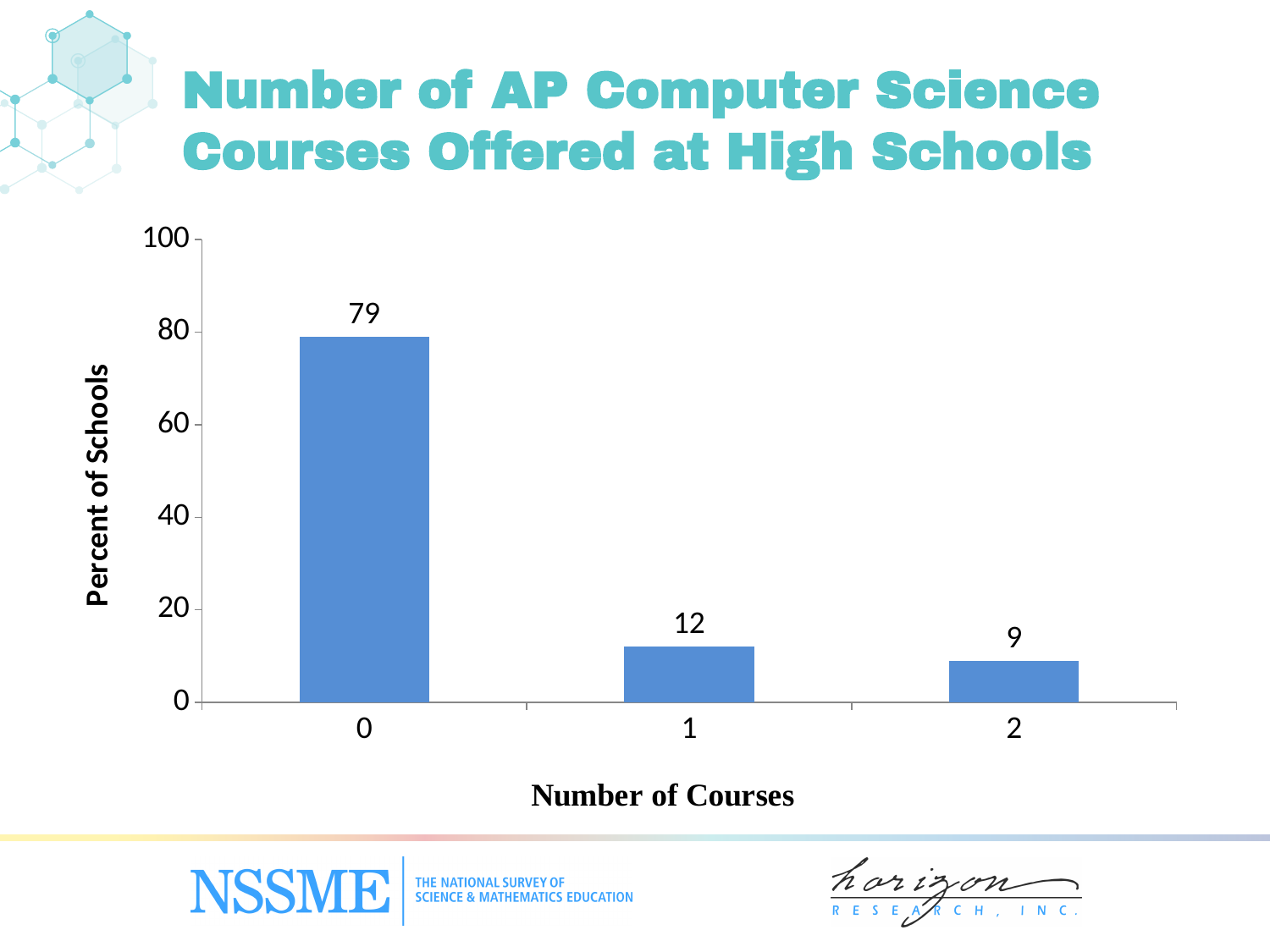

Number of AP Computer Science Courses Offered at High Schools

### Chart

| Category | Percent of Schools |
|---|---|
| 0 | 79.0 |
| 1 | 12.0 |
| 2 | 9.0 |